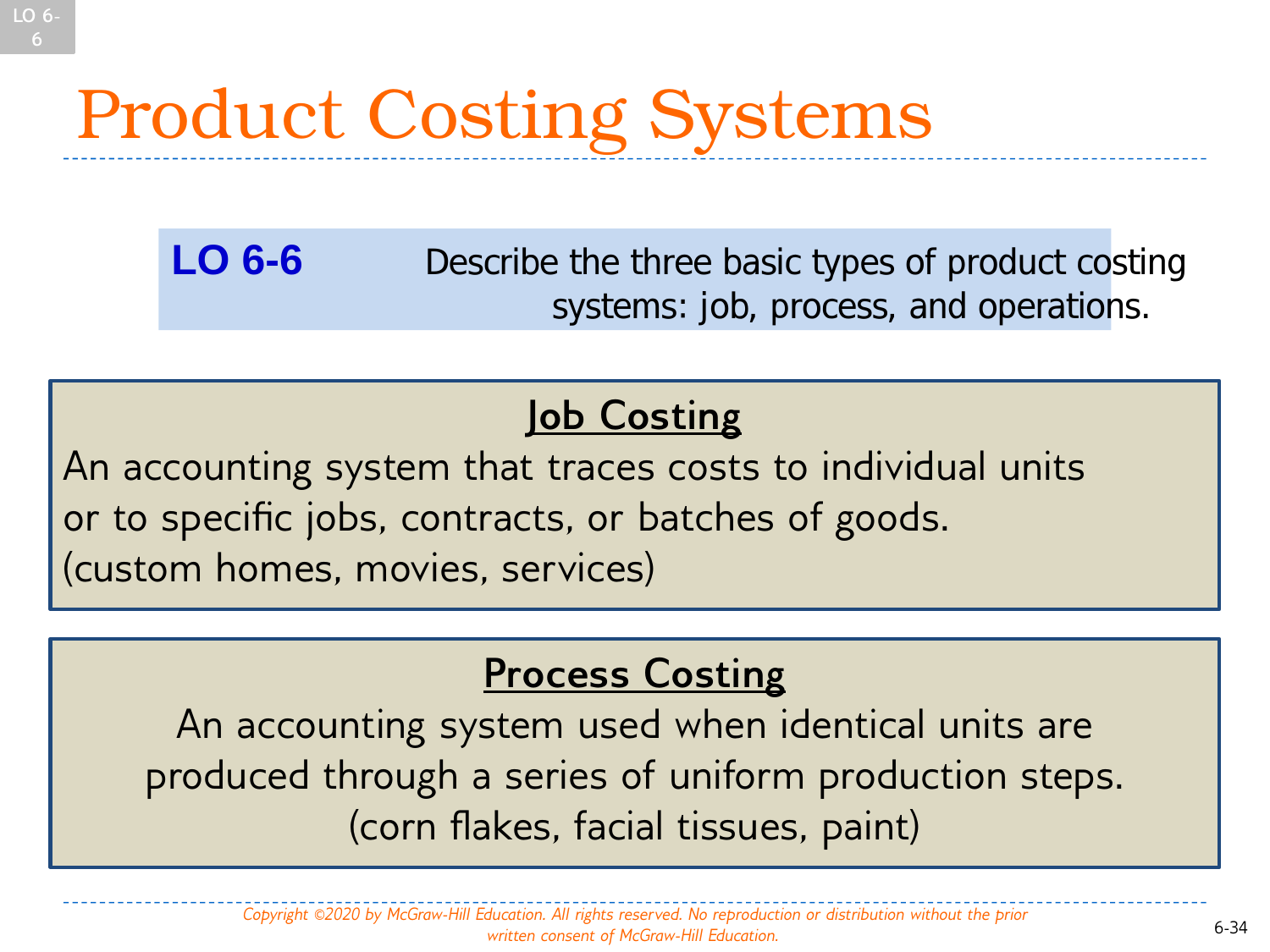

LO 6-6
# Product Costing Systems
LO 6-6	Describe the three basic types of product costing
			systems: job, process, and operations.
Job Costing
An accounting system that traces costs to individual units
or to specific jobs, contracts, or batches of goods.
(custom homes, movies, services)
Process Costing
An accounting system used when identical units are
produced through a series of uniform production steps.
(corn flakes, facial tissues, paint)